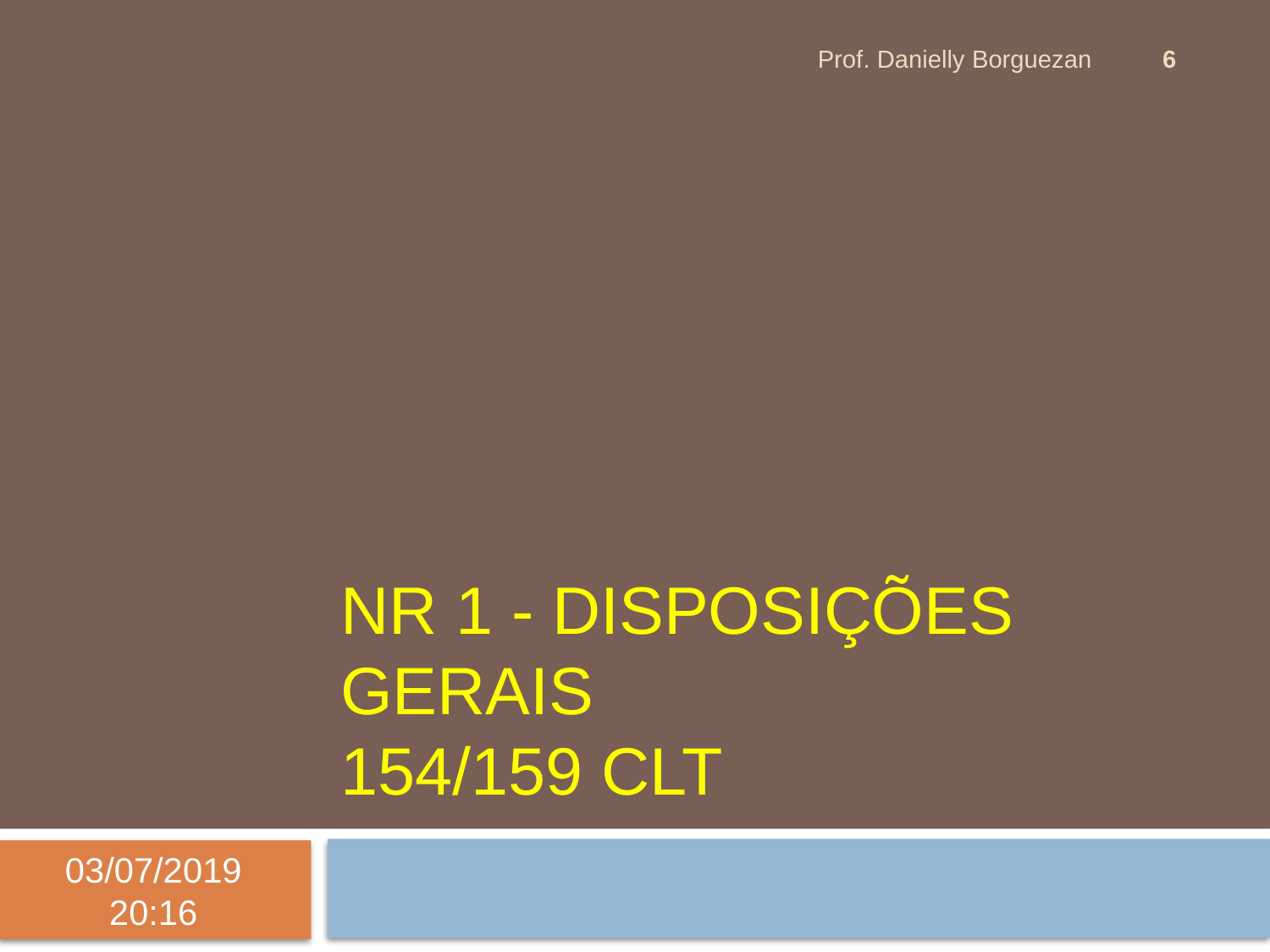

6
Prof. Danielly Borguezan
# NR 1 - DISPOSIÇÕES GERAIS 154/159 CLT
03/07/2019 20:16